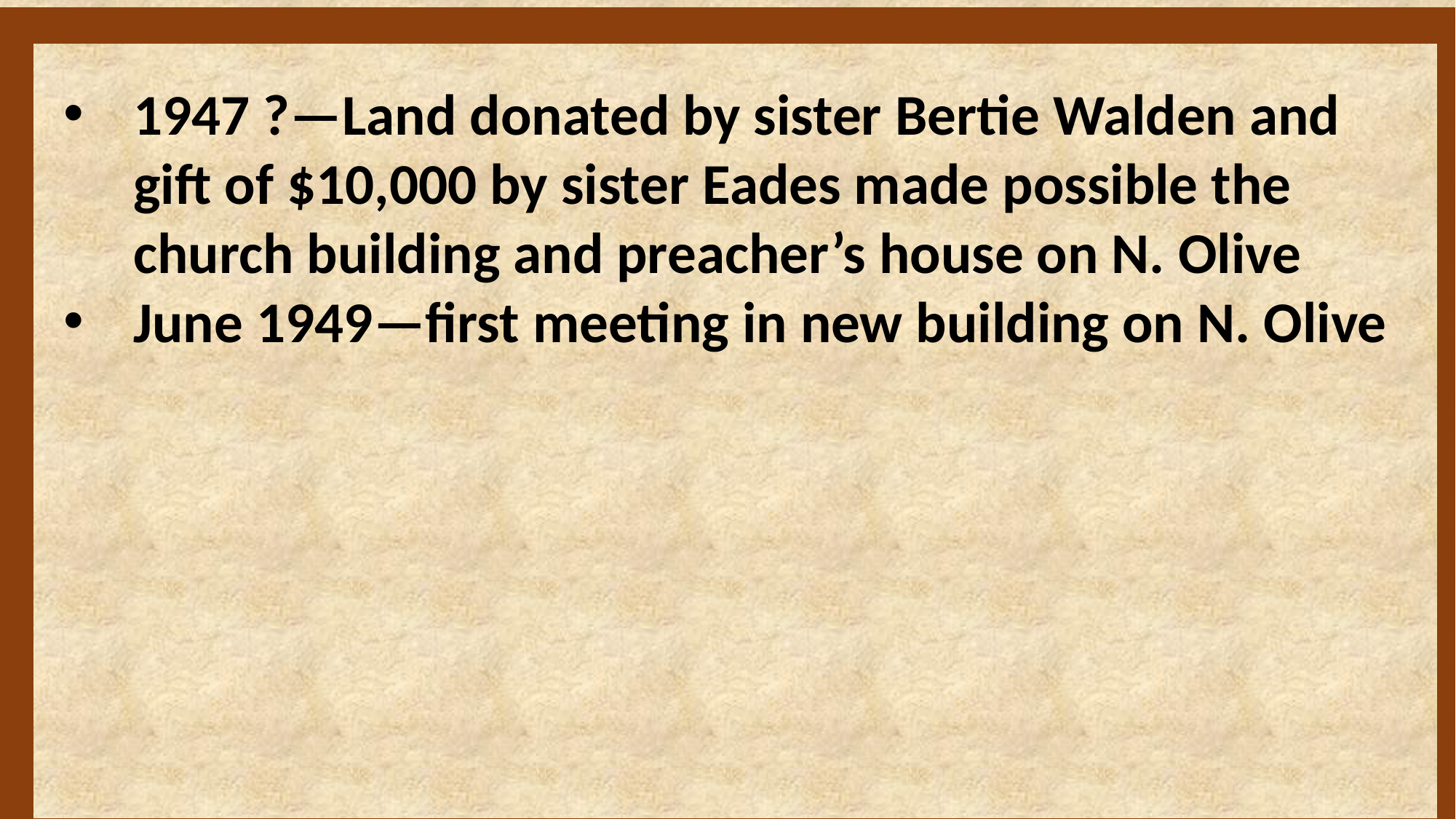

1947 ?—Land donated by sister Bertie Walden and gift of $10,000 by sister Eades made possible the church building and preacher’s house on N. Olive
June 1949—first meeting in new building on N. Olive